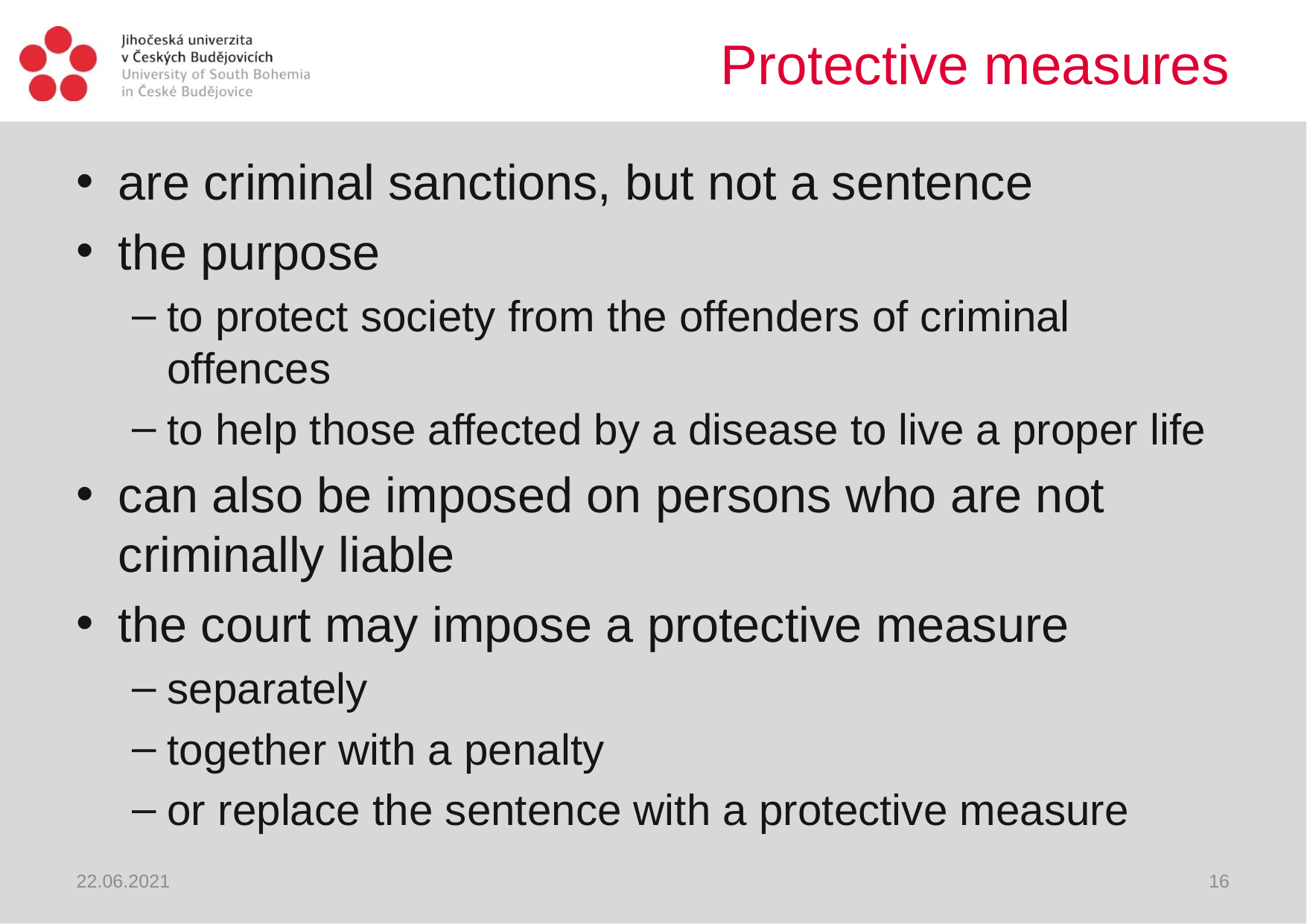

# Protective measures
are criminal sanctions, but not a sentence
the purpose
to protect society from the offenders of criminal offences
to help those affected by a disease to live a proper life
can also be imposed on persons who are not criminally liable
the court may impose a protective measure
separately
together with a penalty
or replace the sentence with a protective measure
22.06.2021
16